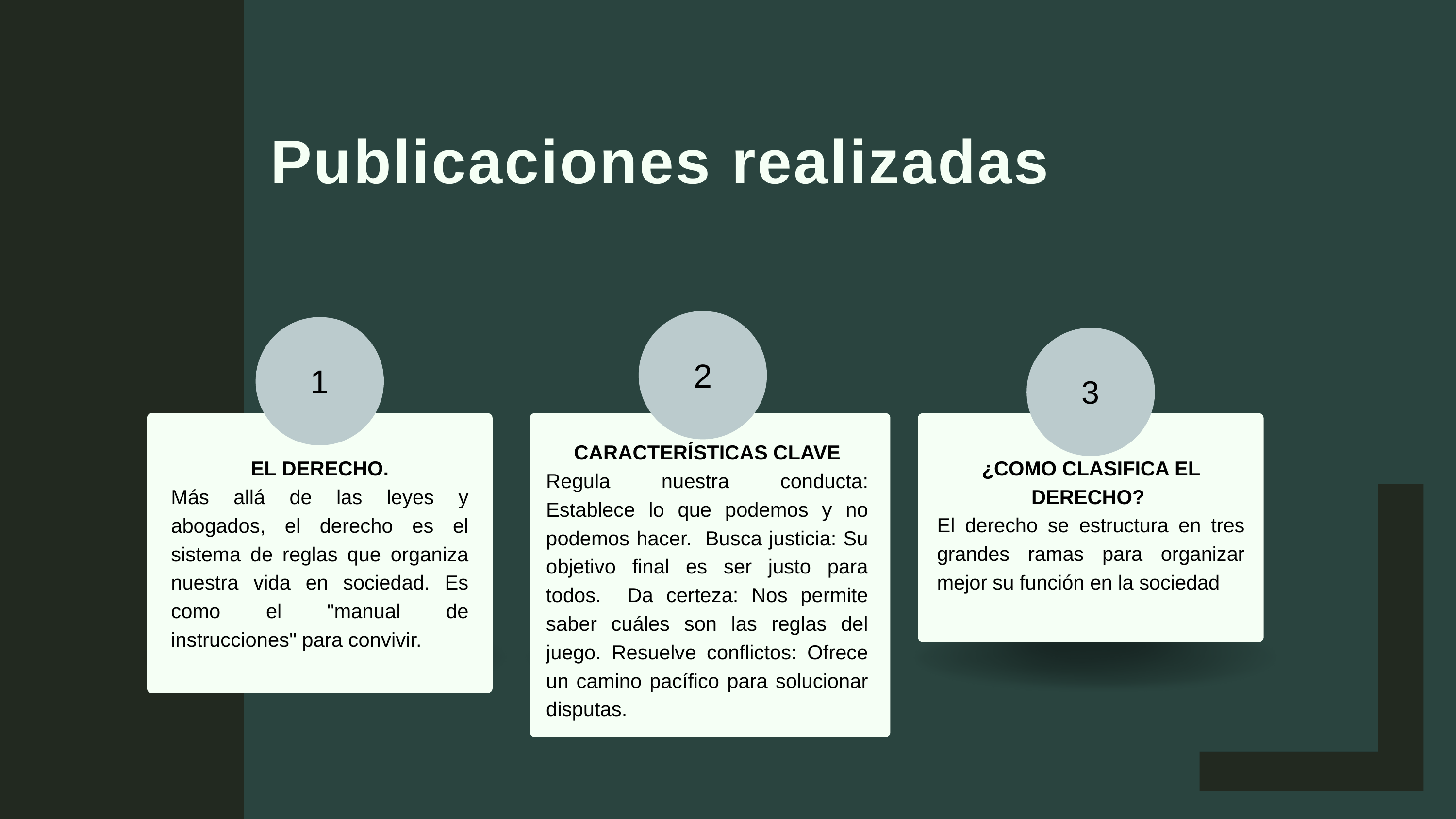

Publicaciones realizadas

2

1

3

CARACTERÍSTICAS CLAVE
Regula nuestra conducta: Establece lo que podemos y no podemos hacer.  Busca justicia: Su objetivo final es ser justo para todos.  Da certeza: Nos permite saber cuáles son las reglas del juego. Resuelve conflictos: Ofrece un camino pacífico para solucionar disputas.
EL DERECHO.
Más allá de las leyes y abogados, el derecho es el sistema de reglas que organiza nuestra vida en sociedad. Es como el "manual de instrucciones" para convivir.

¿COMO CLASIFICA EL DERECHO?
El derecho se estructura en tres grandes ramas para organizar mejor su función en la sociedad